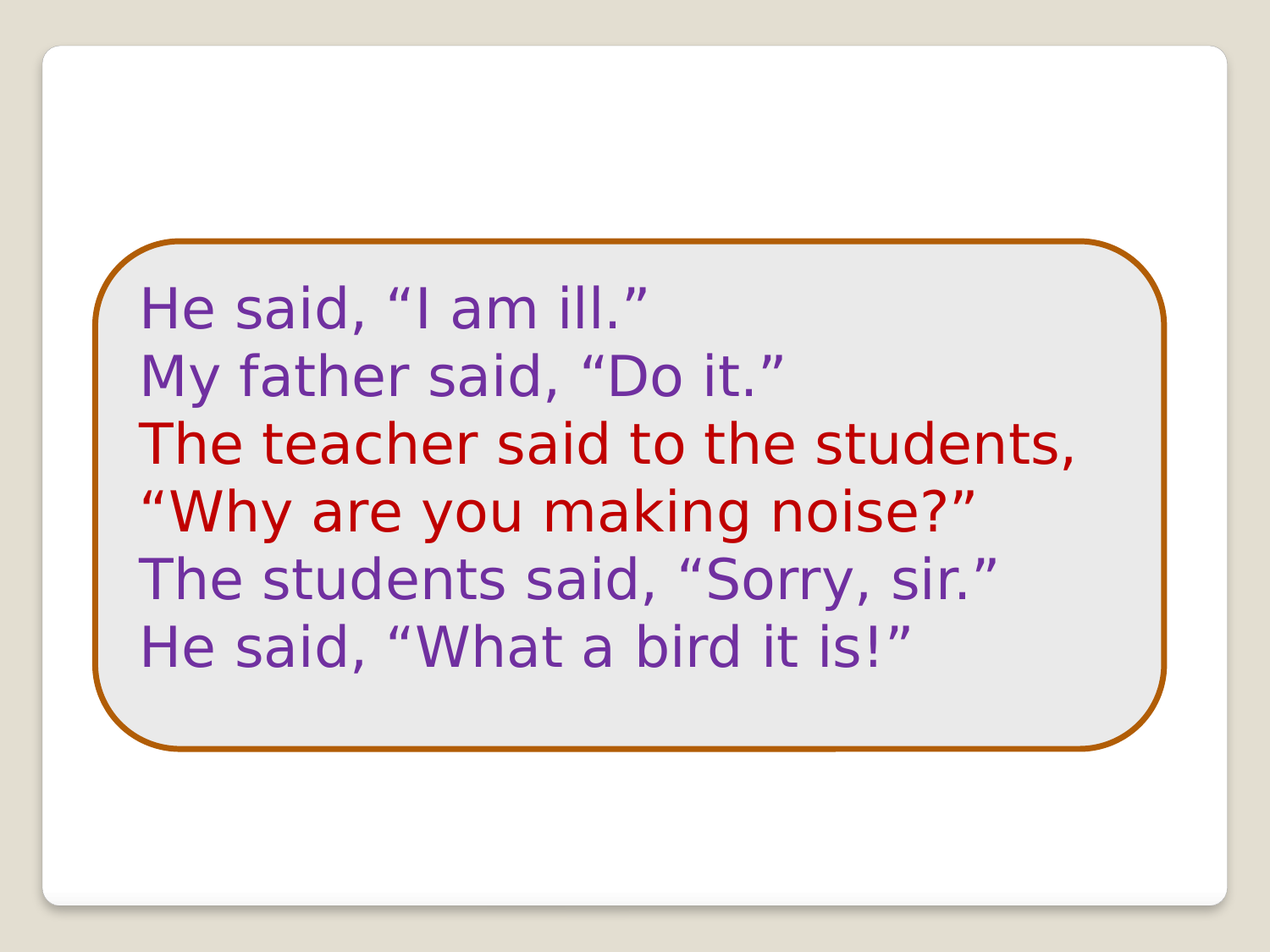

He said, “I am ill.”
My father said, “Do it.”
The teacher said to the students,   “Why are you making noise?”
The students said, “Sorry, sir.”
He said, “What a bird it is!”